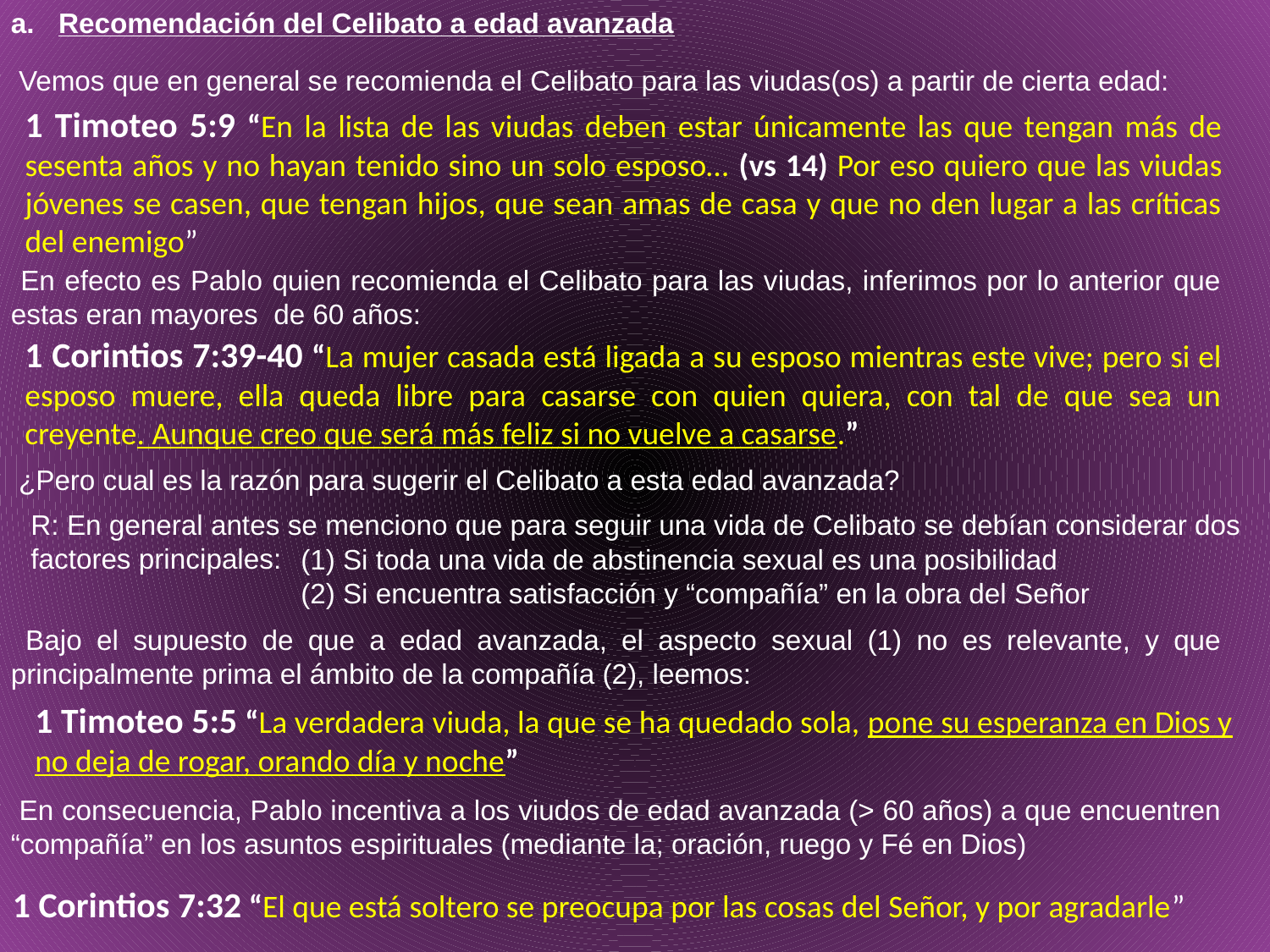

Recomendación del Celibato a edad avanzada
 Vemos que en general se recomienda el Celibato para las viudas(os) a partir de cierta edad:
	1 Timoteo 5:9 “En la lista de las viudas deben estar únicamente las que tengan más de sesenta años y no hayan tenido sino un solo esposo… (vs 14) Por eso quiero que las viudas jóvenes se casen, que tengan hijos, que sean amas de casa y que no den lugar a las críticas del enemigo”
 En efecto es Pablo quien recomienda el Celibato para las viudas, inferimos por lo anterior que estas eran mayores  de 60 años:
	1 Corintios 7:39-40 “La mujer casada está ligada a su esposo mientras este vive; pero si el esposo muere, ella queda libre para casarse con quien quiera, con tal de que sea un creyente. Aunque creo que será más feliz si no vuelve a casarse.”
 ¿Pero cual es la razón para sugerir el Celibato a esta edad avanzada?
R: En general antes se menciono que para seguir una vida de Celibato se debían considerar dos factores principales:
(1) Si toda una vida de abstinencia sexual es una posibilidad
(2) Si encuentra satisfacción y “compañía” en la obra del Señor
 Bajo el supuesto de que a edad avanzada, el aspecto sexual (1) no es relevante, y que principalmente prima el ámbito de la compañía (2), leemos:
	1 Timoteo 5:5 “La verdadera viuda, la que se ha quedado sola, pone su esperanza en Dios y no deja de rogar, orando día y noche”
 En consecuencia, Pablo incentiva a los viudos de edad avanzada (> 60 años) a que encuentren “compañía” en los asuntos espirituales (mediante la; oración, ruego y Fé en Dios)
1 Corintios 7:32 “El que está soltero se preocupa por las cosas del Señor, y por agradarle”